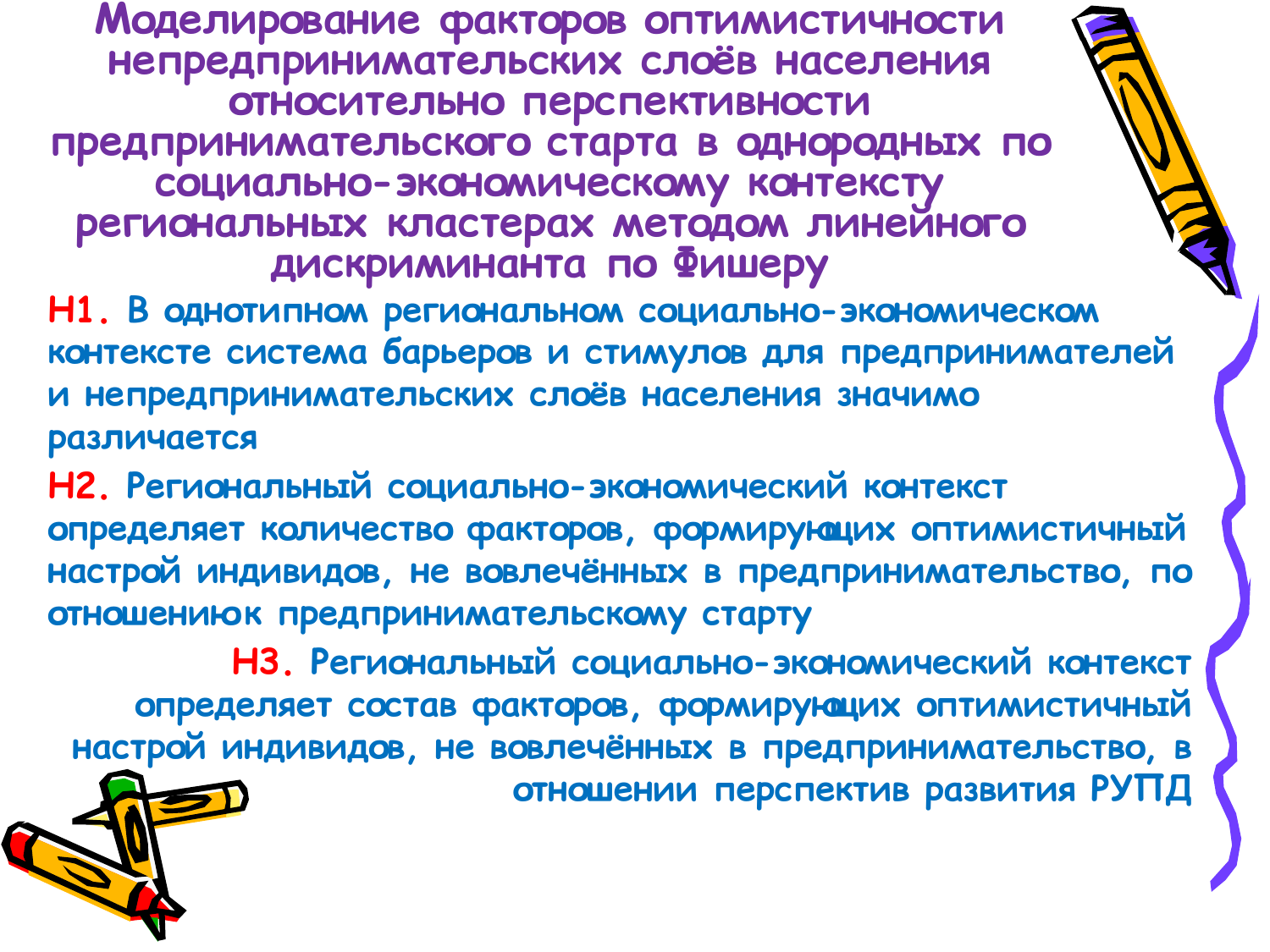

# Моделирование факторов оптимистичности непредпринимательских слоёв населения относительно перспективности предпринимательского старта в однородных по социально-экономическому контексту региональных кластерах методом линейного дискриминанта по Фишеру
Н1. В однотипном региональном социально-экономическом контексте система барьеров и стимулов для предпринимателей и непредпринимательских слоёв населения значимо  различается
H2. Региональный социально-экономический контекст определяет количество факторов, формирующих оптимистичный настрой индивидов, не вовлечённых в предпринимательство, по отношению к предпринимательскому старту
Н3. Региональный социально-экономический контекст определяет состав факторов, формирующих оптимистичный настрой индивидов, не вовлечённых в предпринимательство, в отношении перспектив развития РУПД